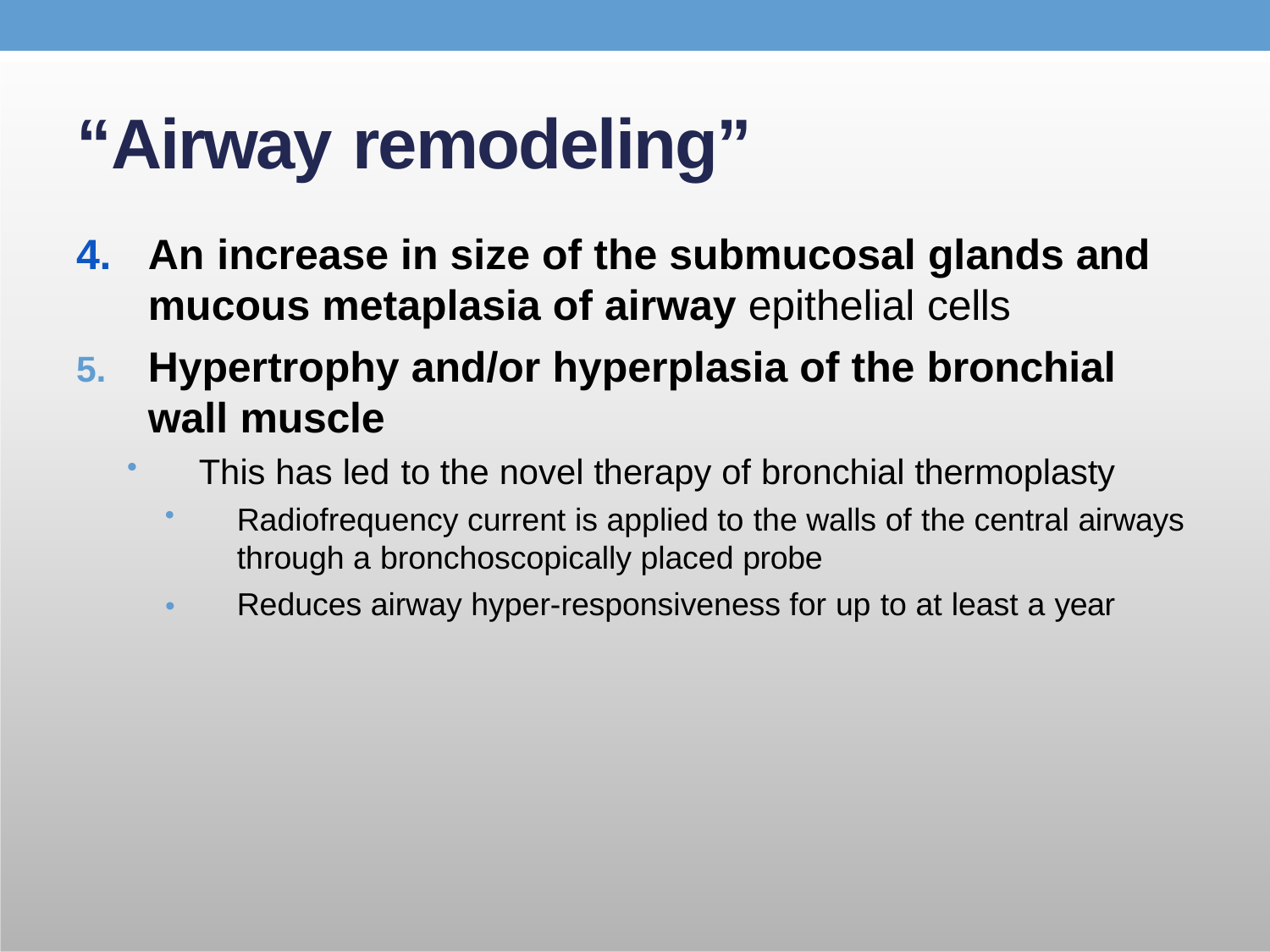

# “Airway remodeling”
An increase in size of the submucosal glands and mucous metaplasia of airway epithelial cells
Hypertrophy and/or hyperplasia of the bronchial wall muscle
This has led to the novel therapy of bronchial thermoplasty
Radiofrequency current is applied to the walls of the central airways through a bronchoscopically placed probe
Reduces airway hyper-responsiveness for up to at least a year
•